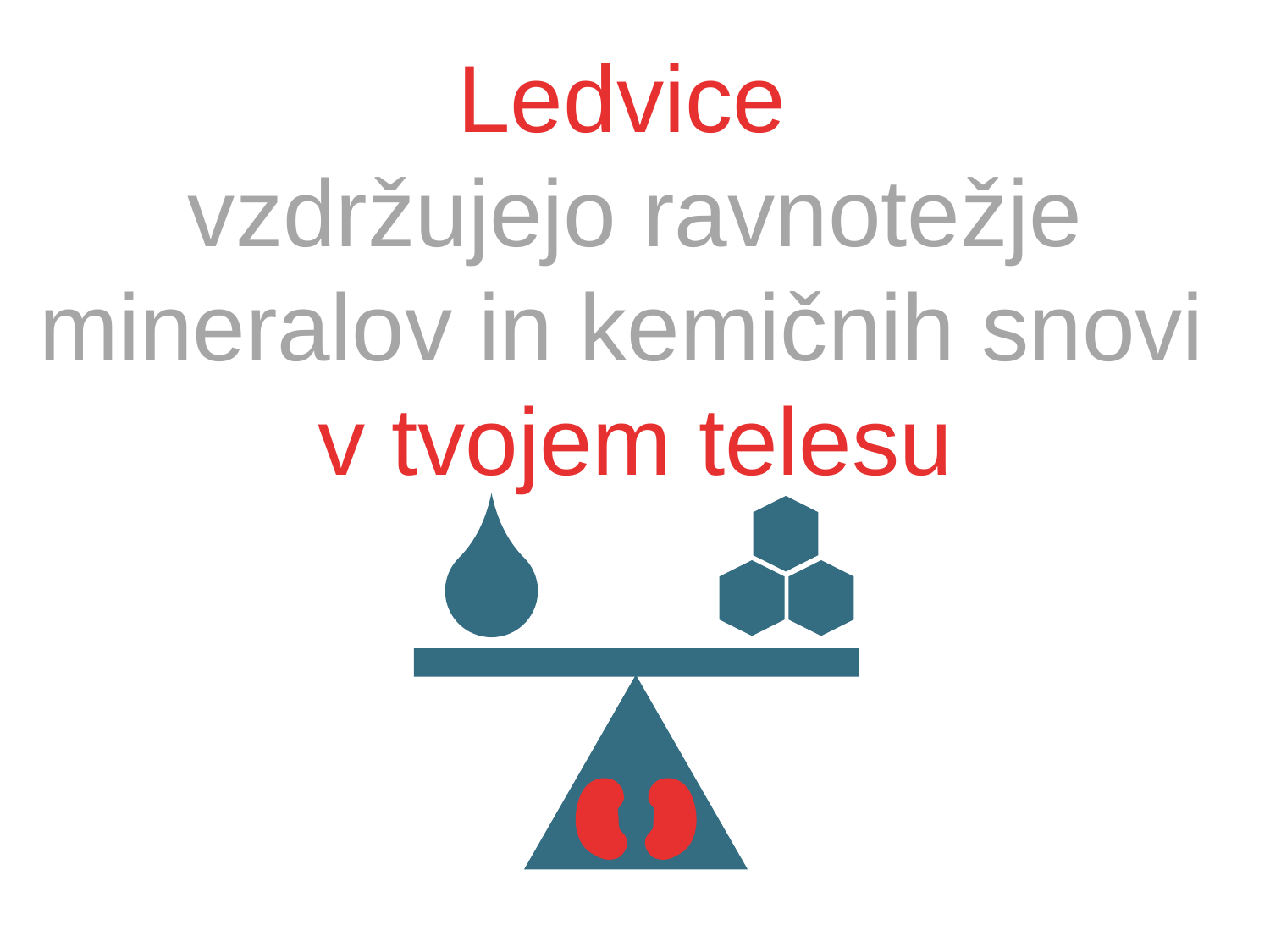

Ledvice
vzdržujejo ravnotežje mineralov in kemičnih snovi
v tvojem telesu